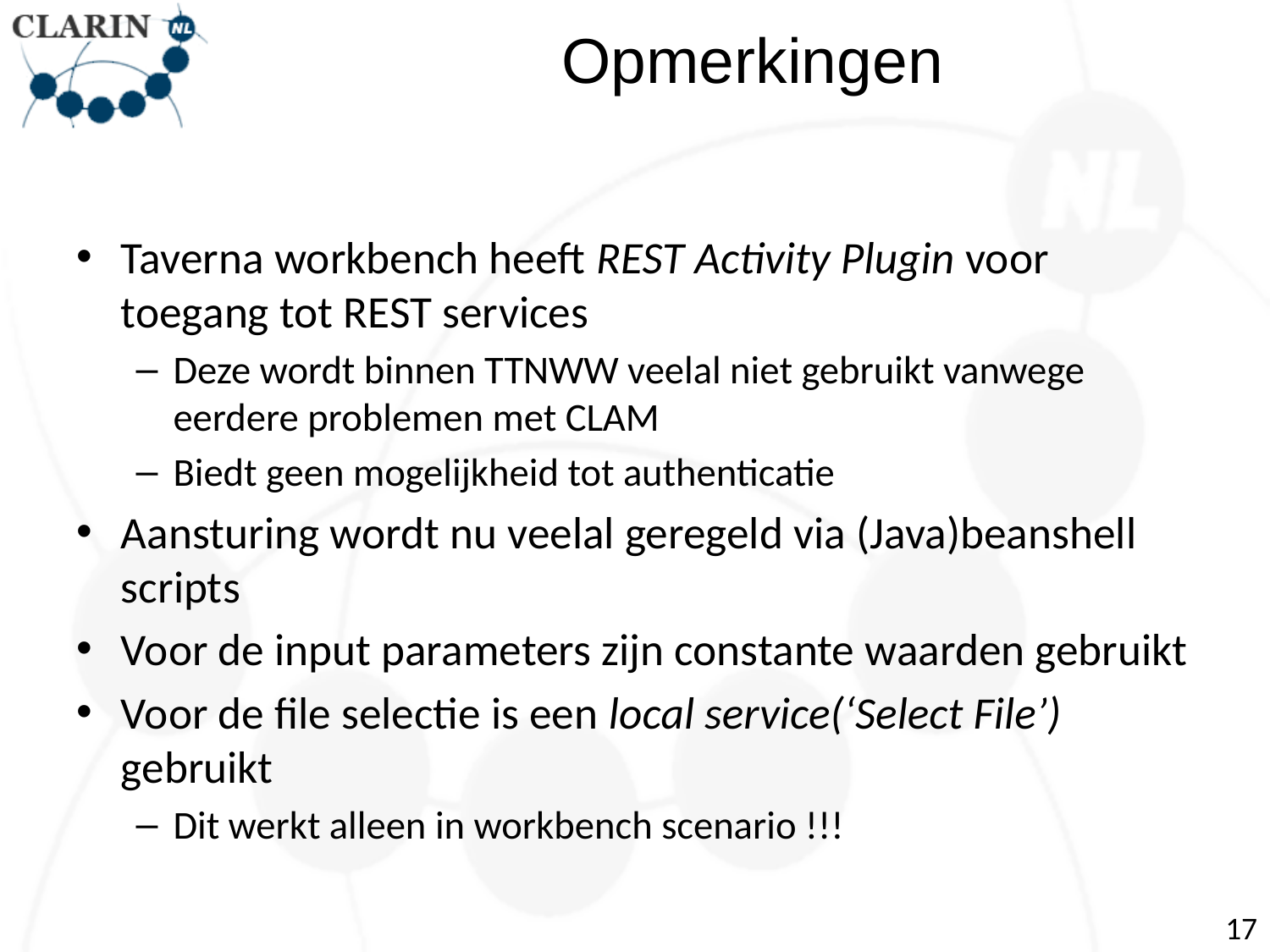

# Opmerkingen
Taverna workbench heeft REST Activity Plugin voor toegang tot REST services
Deze wordt binnen TTNWW veelal niet gebruikt vanwege eerdere problemen met CLAM
Biedt geen mogelijkheid tot authenticatie
Aansturing wordt nu veelal geregeld via (Java)beanshell scripts
Voor de input parameters zijn constante waarden gebruikt
Voor de file selectie is een local service(‘Select File’) gebruikt
Dit werkt alleen in workbench scenario !!!

17